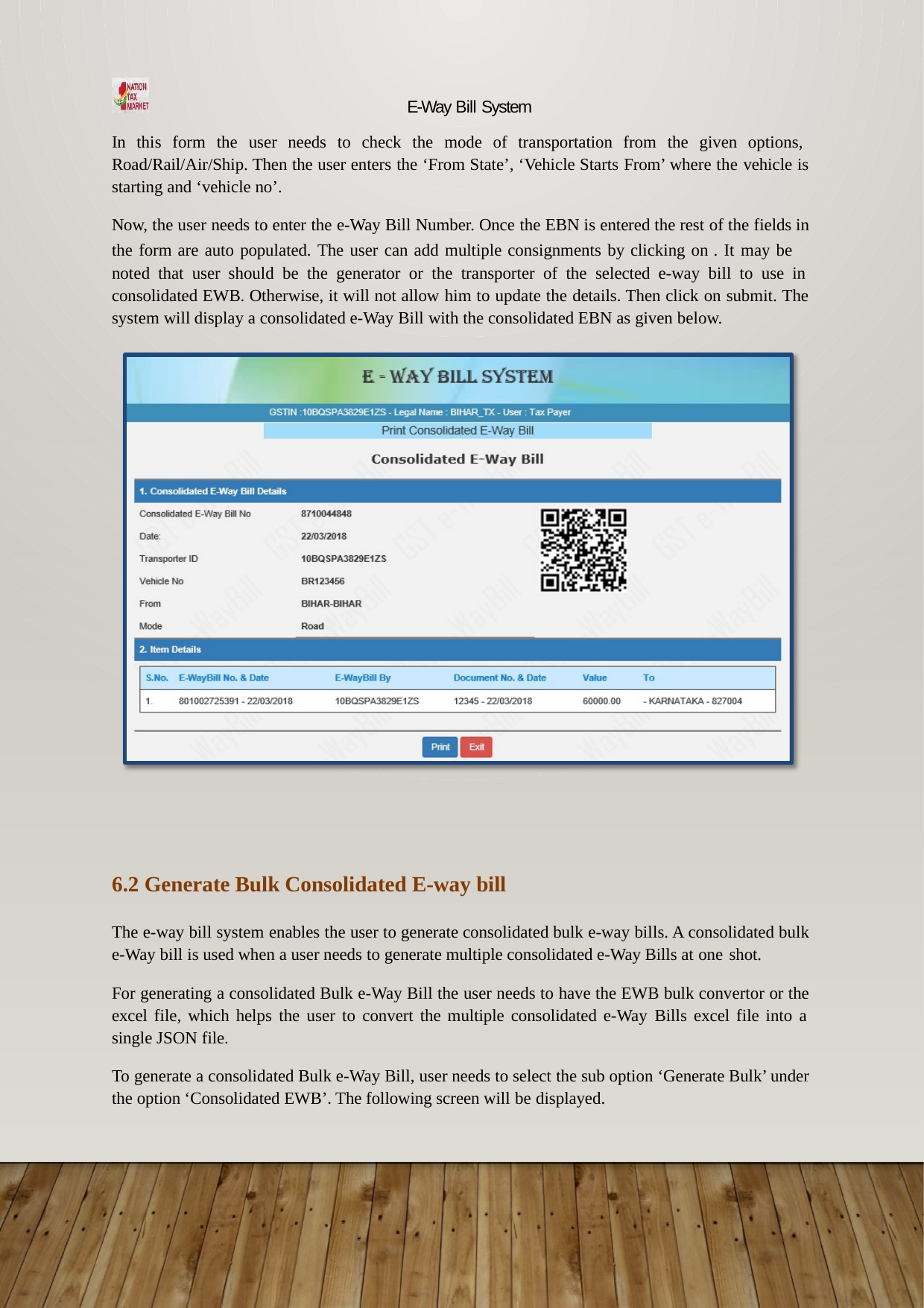

E-Way Bill System
In this form the user needs to check the mode of transportation from the given options,  Road/Rail/Air/Ship. Then the user enters the ‘From State’, ‘Vehicle Starts From’ where the vehicle is  starting and ‘vehicle no’.
Now, the user needs to enter the e-Way Bill Number. Once the EBN is entered the rest of the fields in  the form are auto populated. The user can add multiple consignments by clicking on . It may be
noted that user should be the generator or the transporter of the selected e-way bill to use in  consolidated EWB. Otherwise, it will not allow him to update the details. Then click on submit. The  system will display a consolidated e-Way Bill with the consolidated EBN as given below.

6.2 Generate Bulk Consolidated E-way bill

The e-way bill system enables the user to generate consolidated bulk e-way bills. A consolidated bulk  e-Way bill is used when a user needs to generate multiple consolidated e-Way Bills at one shot.
For generating a consolidated Bulk e-Way Bill the user needs to have the EWB bulk convertor or the  excel file, which helps the user to convert the multiple consolidated e-Way Bills excel file into a  single JSON file.
To generate a consolidated Bulk e-Way Bill, user needs to select the sub option ‘Generate Bulk’ under  the option ‘Consolidated EWB’. The following screen will be displayed.